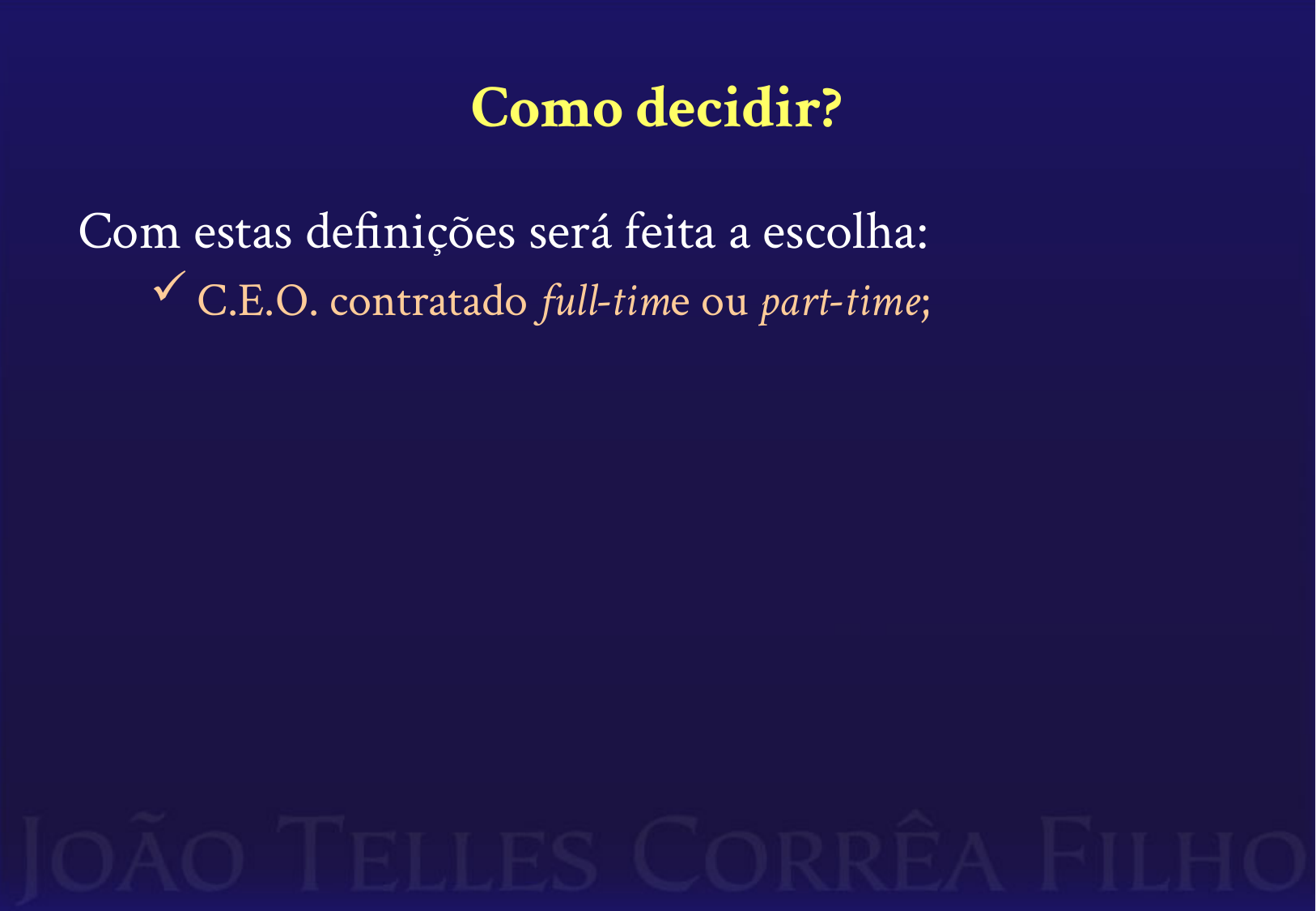

# Como decidir?
Com estas definições será feita a escolha:
C.E.O. contratado full-time ou part-time;